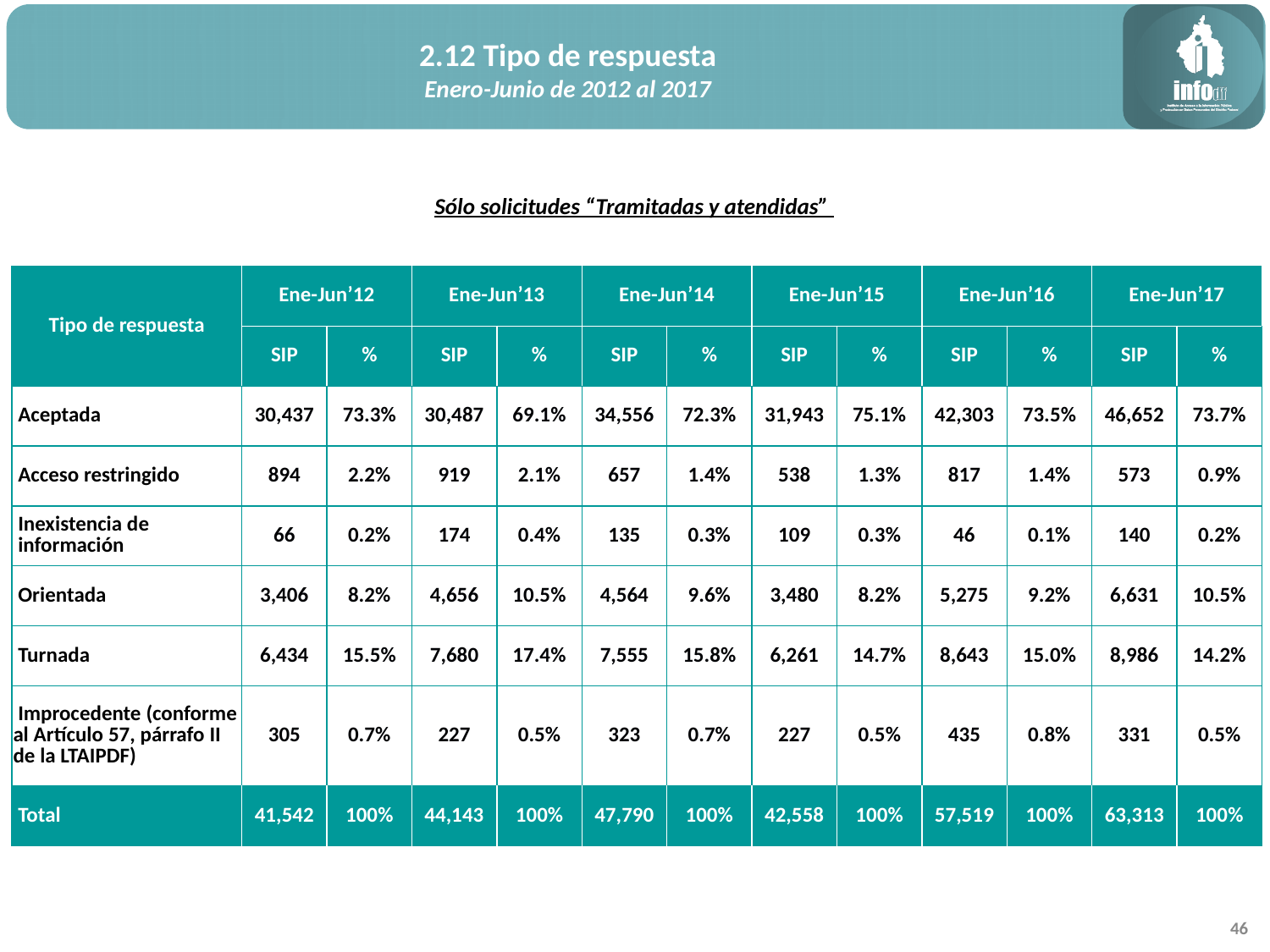

2.12 Tipo de respuesta
Enero-Junio de 2012 al 2017
Sólo solicitudes “Tramitadas y atendidas”
| Tipo de respuesta | Ene-Jun’12 |  | Ene-Jun’13 |  | Ene-Jun’14 |  | Ene-Jun’15 |  | Ene-Jun’16 |  | Ene-Jun’17 |  |
| --- | --- | --- | --- | --- | --- | --- | --- | --- | --- | --- | --- | --- |
|  | SIP | % | SIP | % | SIP | % | SIP | % | SIP | % | SIP | % |
| Aceptada | 30,437 | 73.3% | 30,487 | 69.1% | 34,556 | 72.3% | 31,943 | 75.1% | 42,303 | 73.5% | 46,652 | 73.7% |
| Acceso restringido | 894 | 2.2% | 919 | 2.1% | 657 | 1.4% | 538 | 1.3% | 817 | 1.4% | 573 | 0.9% |
| Inexistencia de información | 66 | 0.2% | 174 | 0.4% | 135 | 0.3% | 109 | 0.3% | 46 | 0.1% | 140 | 0.2% |
| Orientada | 3,406 | 8.2% | 4,656 | 10.5% | 4,564 | 9.6% | 3,480 | 8.2% | 5,275 | 9.2% | 6,631 | 10.5% |
| Turnada | 6,434 | 15.5% | 7,680 | 17.4% | 7,555 | 15.8% | 6,261 | 14.7% | 8,643 | 15.0% | 8,986 | 14.2% |
| Improcedente (conforme al Artículo 57, párrafo II de la LTAIPDF) | 305 | 0.7% | 227 | 0.5% | 323 | 0.7% | 227 | 0.5% | 435 | 0.8% | 331 | 0.5% |
| Total | 41,542 | 100% | 44,143 | 100% | 47,790 | 100% | 42,558 | 100% | 57,519 | 100% | 63,313 | 100% |
46